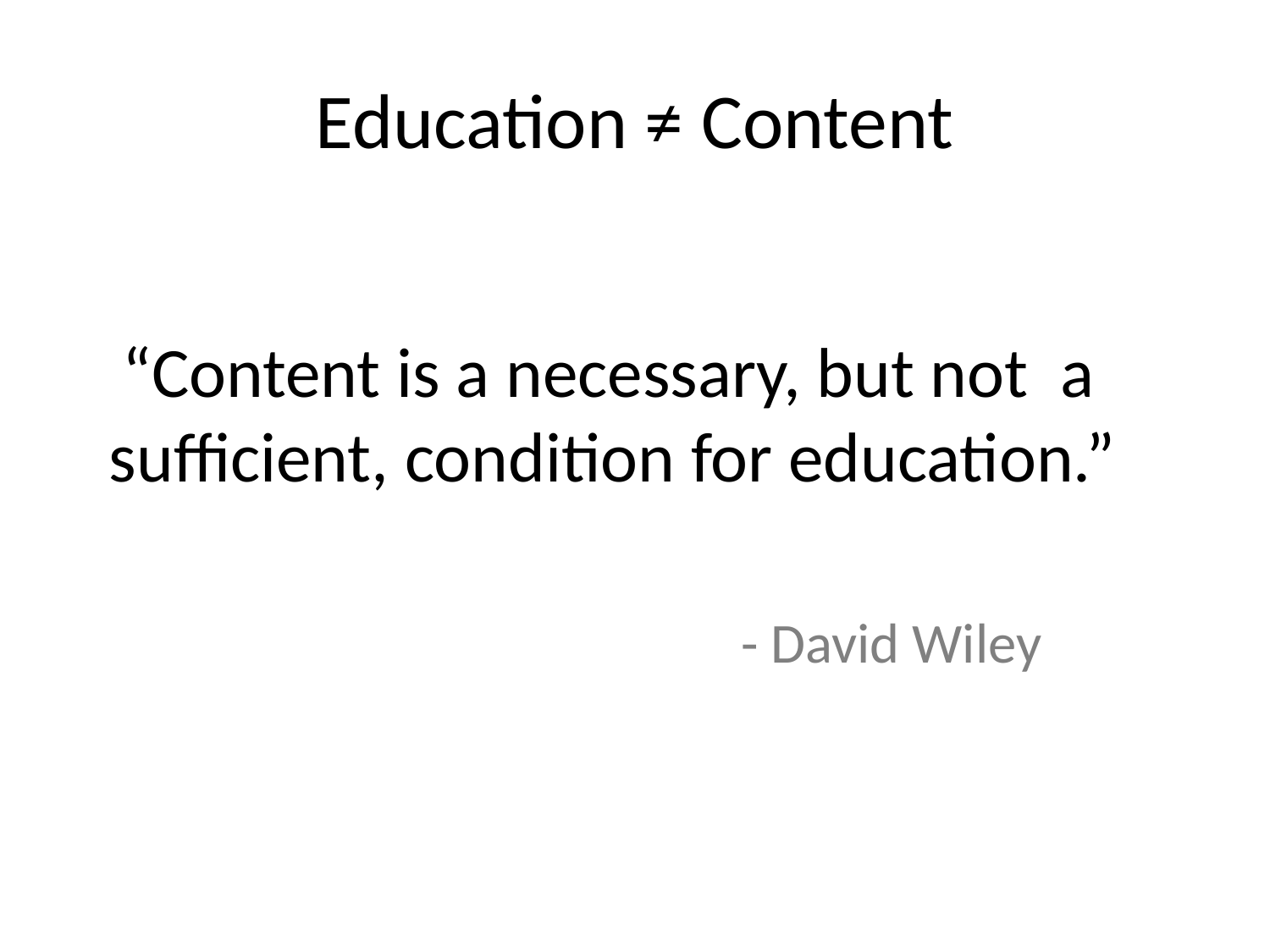

Education ≠ Content

“Content is a necessary, but not  a sufficient, condition for education.”

- David Wiley